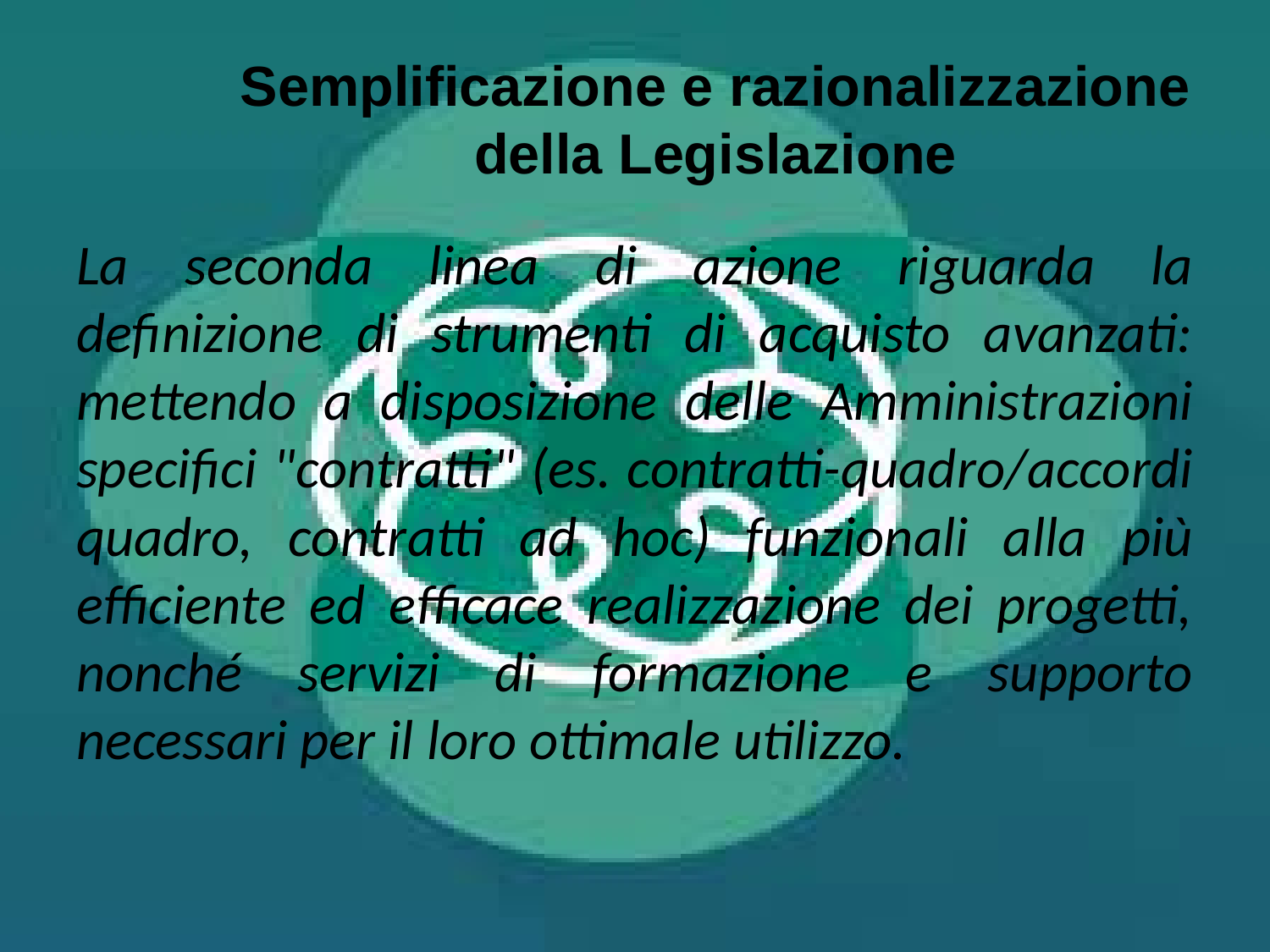

# Semplificazione e razionalizzazione della Legislazione
La seconda linea di azione riguarda la definizione di strumenti di acquisto avanzati: mettendo a disposizione delle Amministrazioni specifici "contratti" (es. contratti-quadro/accordi quadro, contratti ad hoc) funzionali alla più efficiente ed efficace realizzazione dei progetti, nonché servizi di formazione e supporto necessari per il loro ottimale utilizzo.